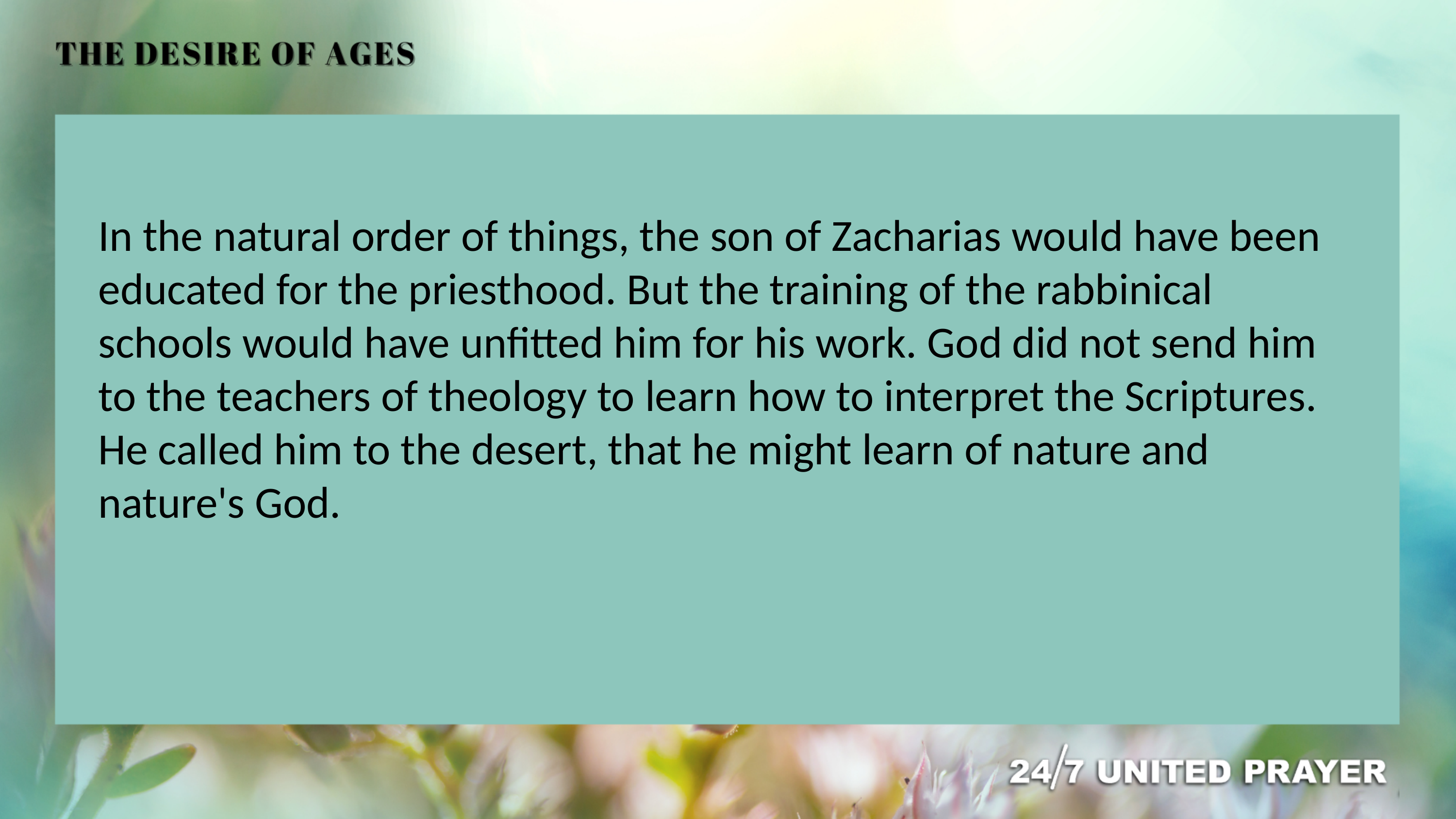

In the natural order of things, the son of Zacharias would have been educated for the priesthood. But the training of the rabbinical schools would have unfitted him for his work. God did not send him to the teachers of theology to learn how to interpret the Scriptures. He called him to the desert, that he might learn of nature and nature's God.